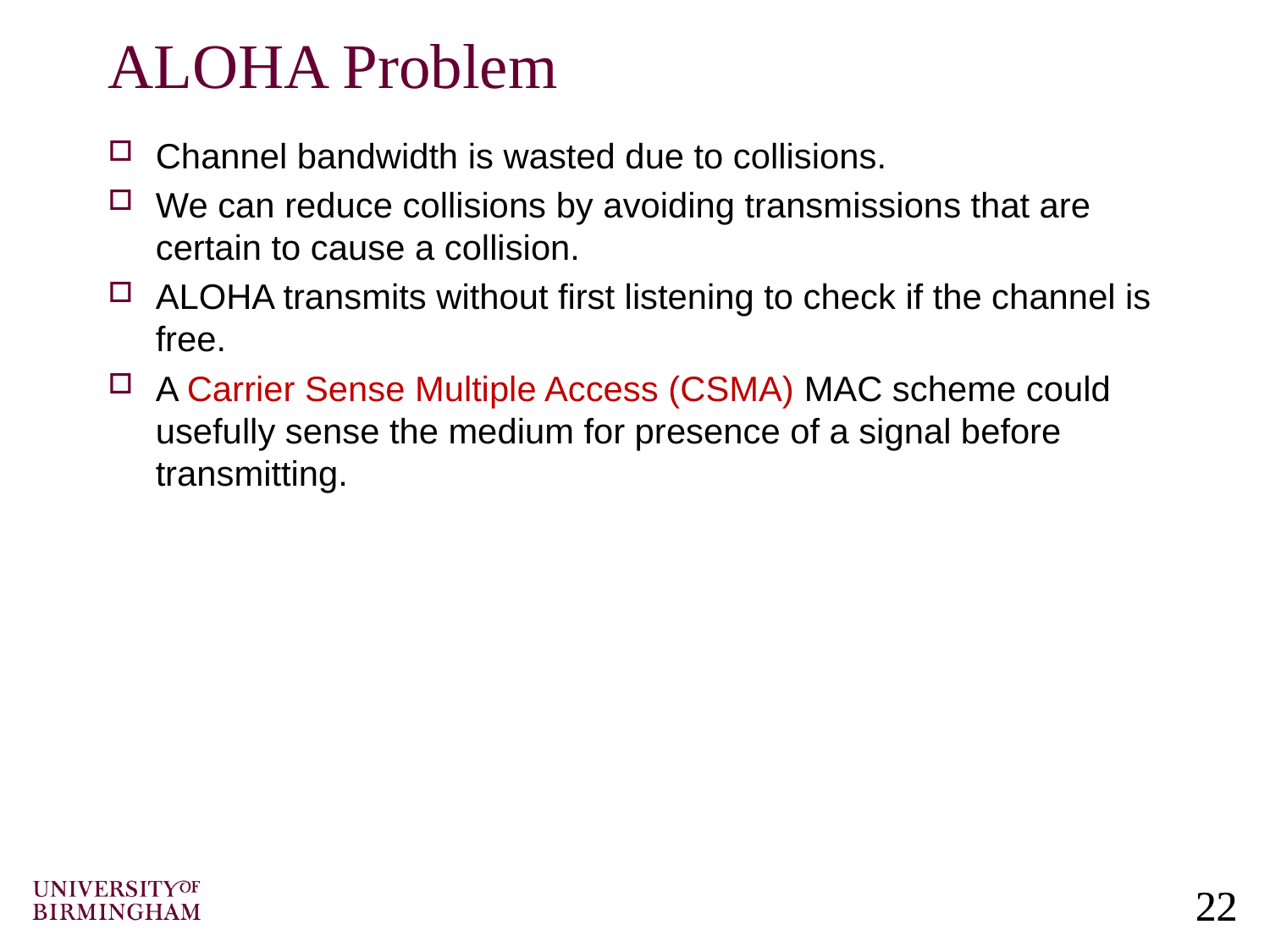

# ALOHA Problem
Channel bandwidth is wasted due to collisions.
We can reduce collisions by avoiding transmissions that are certain to cause a collision.
ALOHA transmits without first listening to check if the channel is free.
A Carrier Sense Multiple Access (CSMA) MAC scheme could usefully sense the medium for presence of a signal before transmitting.